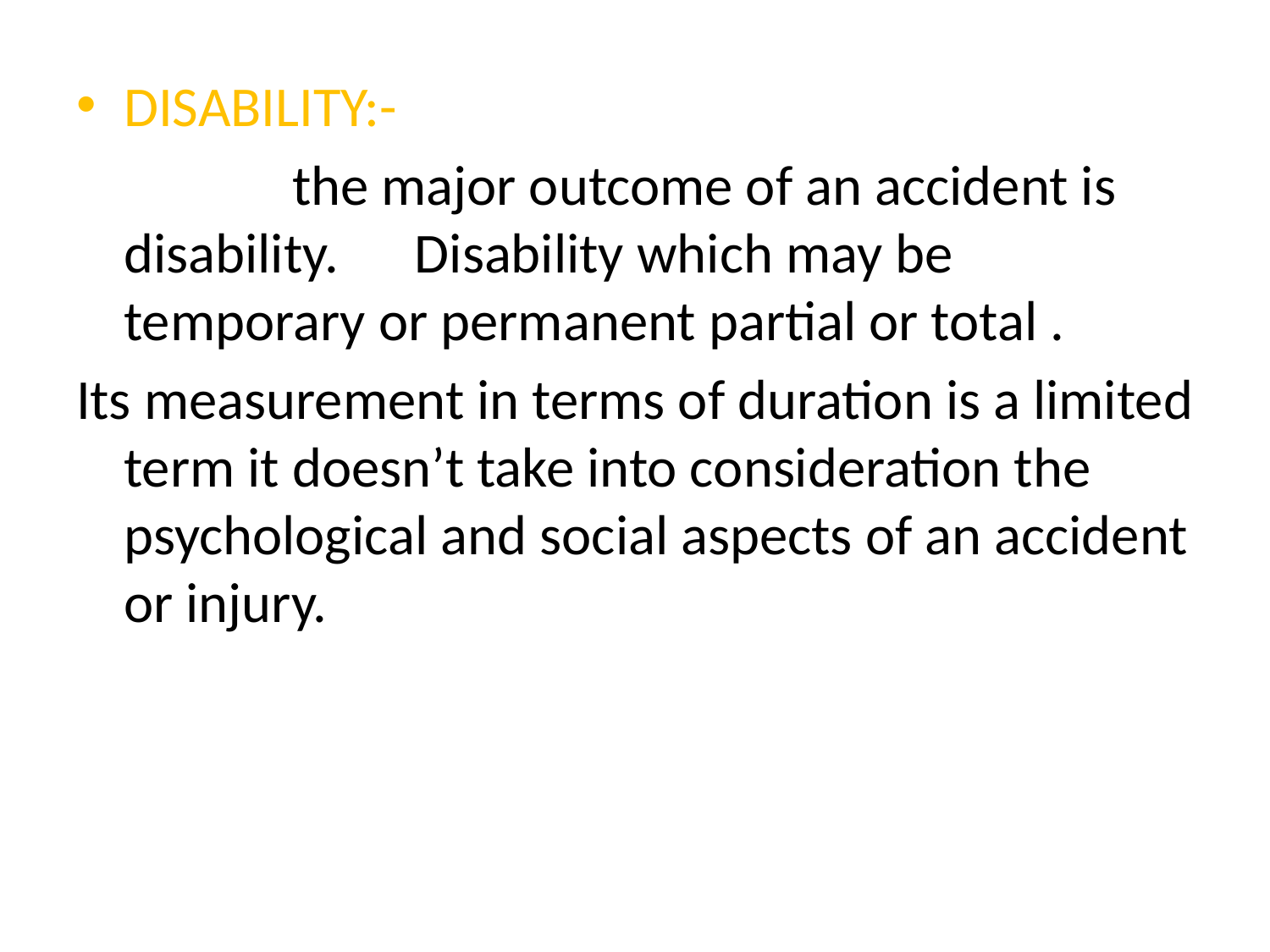

DISABILITY:-
                 the major outcome of an accident is disability.      Disability which may be temporary or permanent partial or total .
Its measurement in terms of duration is a limited term it doesn’t take into consideration the psychological and social aspects of an accident or injury.